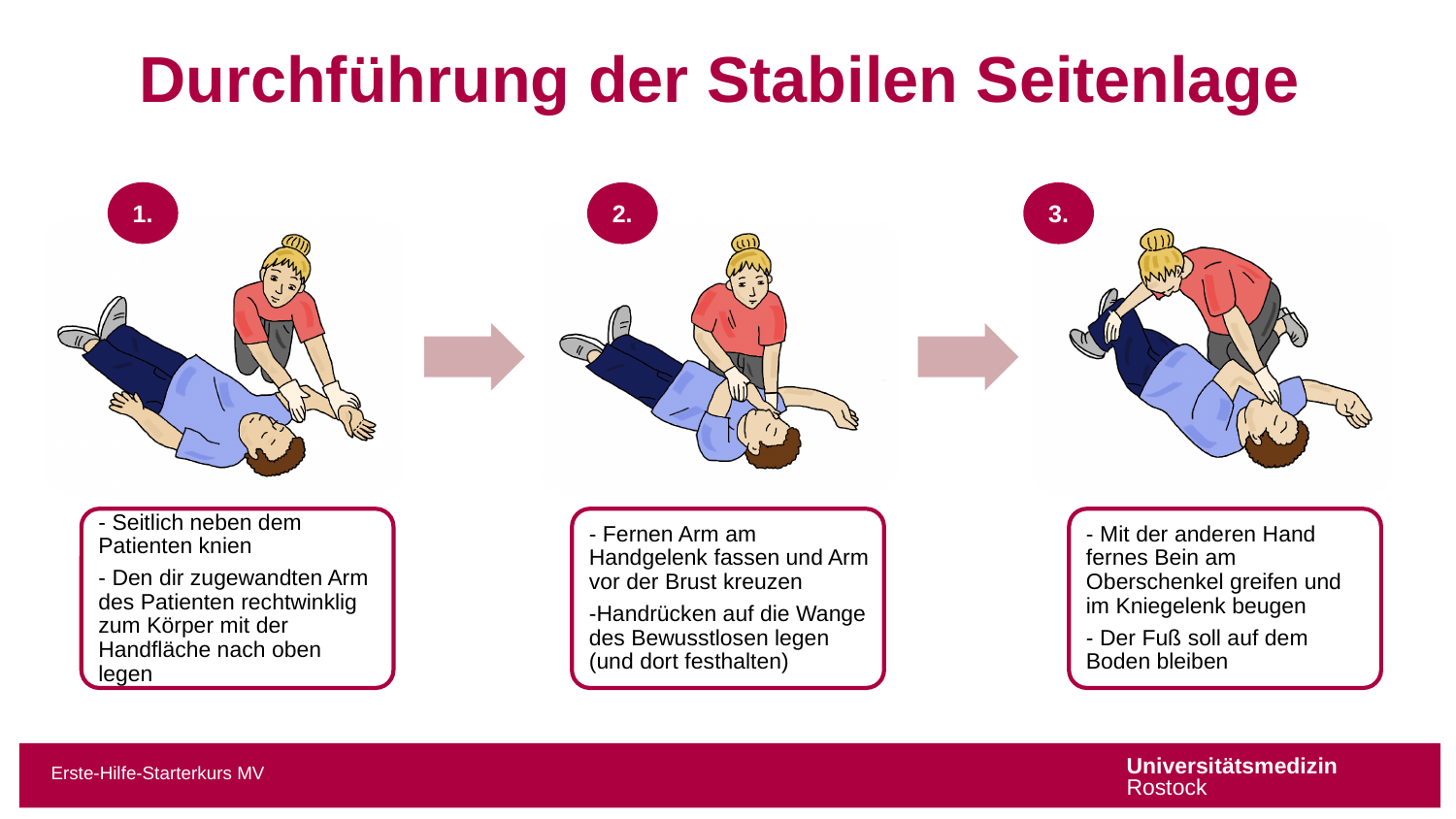

Durchführung der Stabilen Seitenlage
- Seitlich neben dem Patienten knien
- Den dir zugewandten Arm des Patienten rechtwinklig zum Körper mit der Handfläche nach oben legen

- Fernen Arm am Handgelenk fassen und Arm vor der Brust kreuzen
-Handrücken auf die Wange des Bewusstlosen legen (und dort festhalten)

- Mit der anderen Hand fernes Bein am Oberschenkel greifen und im Kniegelenk beugen
- Der Fuß soll auf dem Boden bleiben
1.
2.
3.
Erste-Hilfe-Starterkurs MV